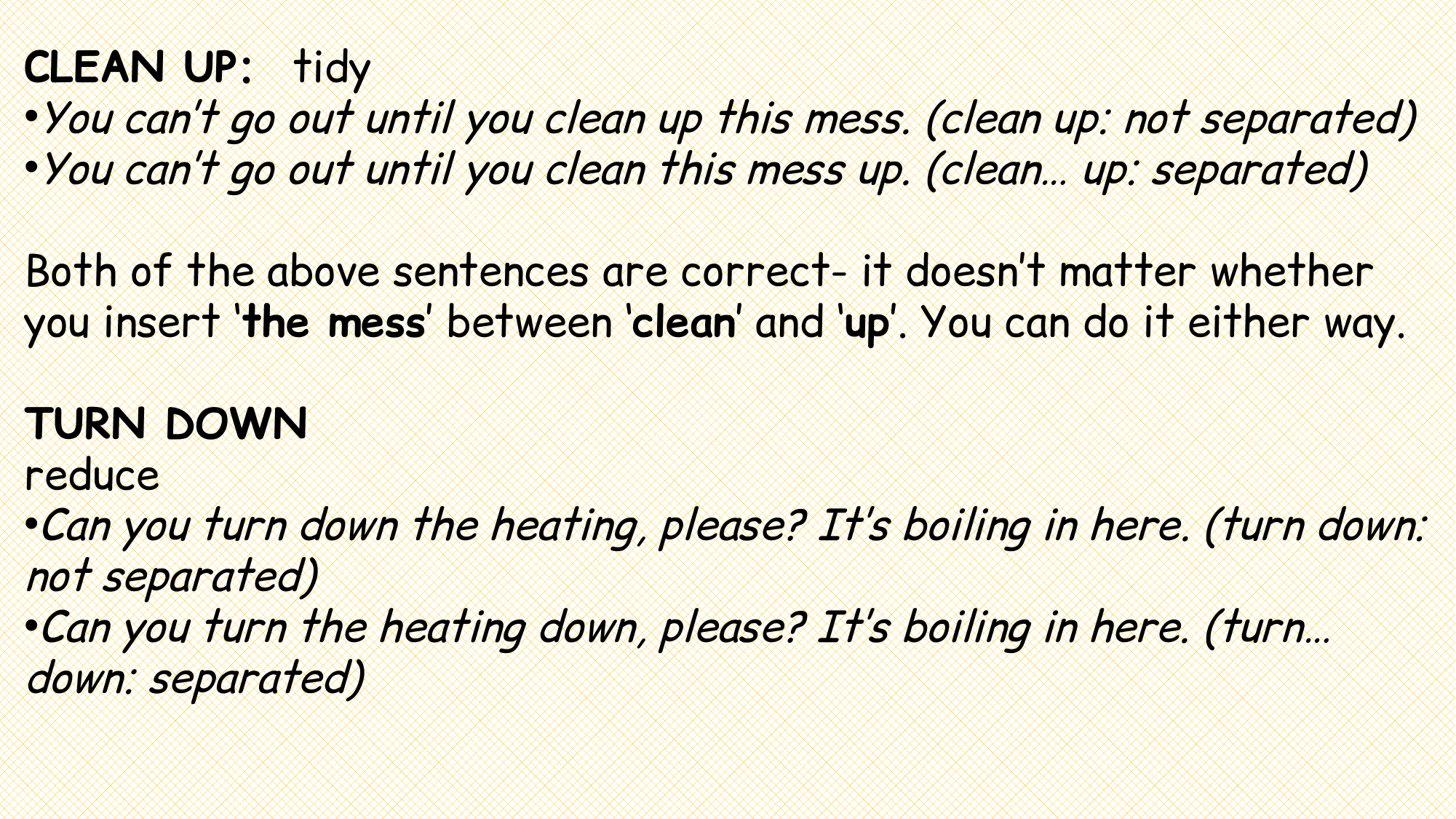

CLEAN UP:  tidy
You can’t go out until you clean up this mess. (clean up: not separated)
You can’t go out until you clean this mess up. (clean… up: separated)

Both of the above sentences are correct- it doesn’t matter whether you insert ‘the mess’ between ‘clean’ and ‘up’. You can do it either way.

TURN DOWN
reduce
Can you turn down the heating, please? It’s boiling in here. (turn down: not separated)
Can you turn the heating down, please? It’s boiling in here. (turn… down: separated)